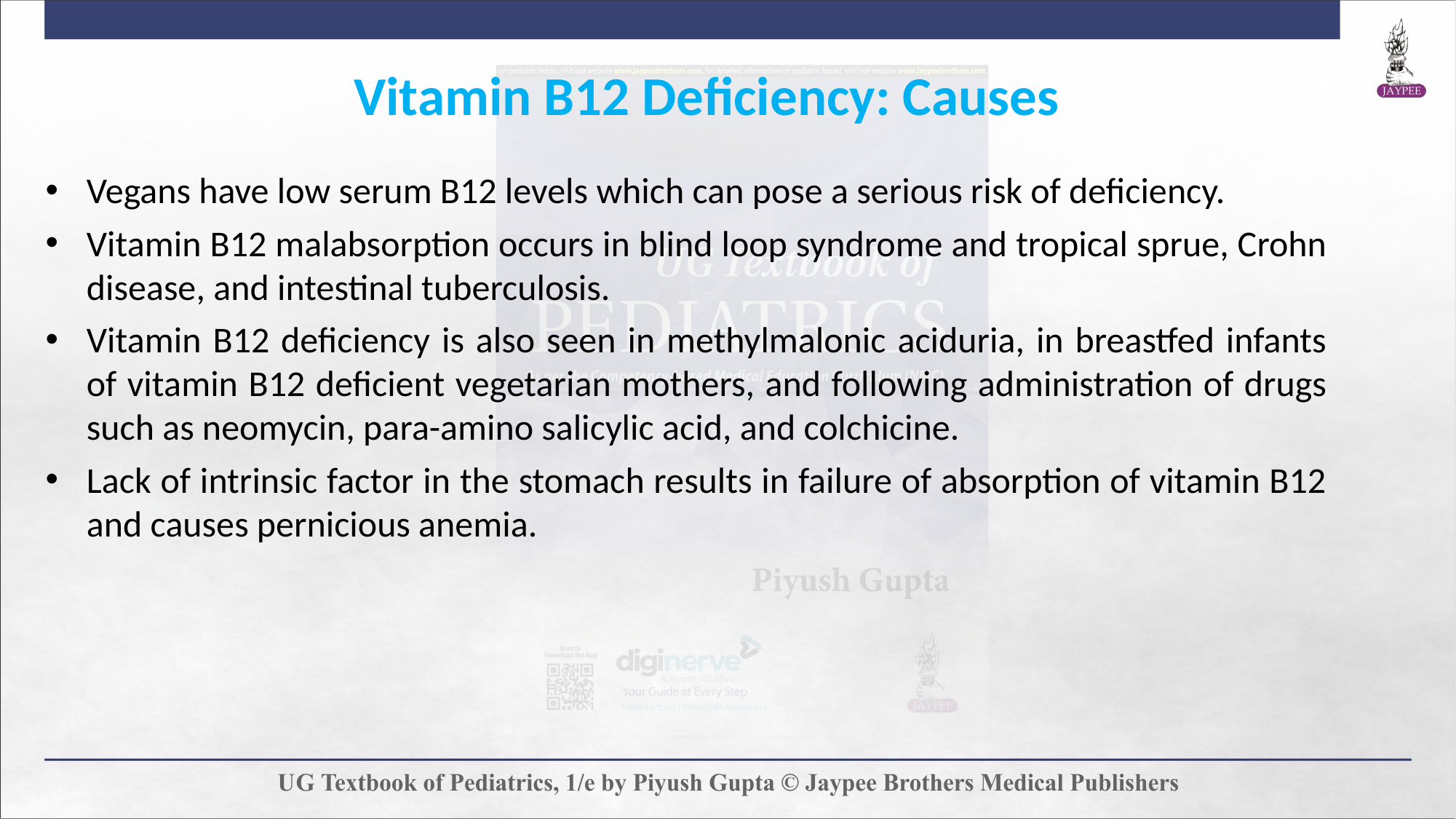

Vitamin B12 Deficiency: Causes
Vegans have low serum B12 levels which can pose a serious risk of deficiency.
Vitamin B12 malabsorption occurs in blind loop syndrome and tropical sprue, Crohn disease, and intestinal tuberculosis.
Vitamin B12 deficiency is also seen in methylmalonic aciduria, in breastfed infants of vitamin B12 deficient vegetarian mothers, and following administration of drugs such as neomycin, para-amino salicylic acid, and colchicine.
Lack of intrinsic factor in the stomach results in failure of absorption of vitamin B12 and causes pernicious anemia.